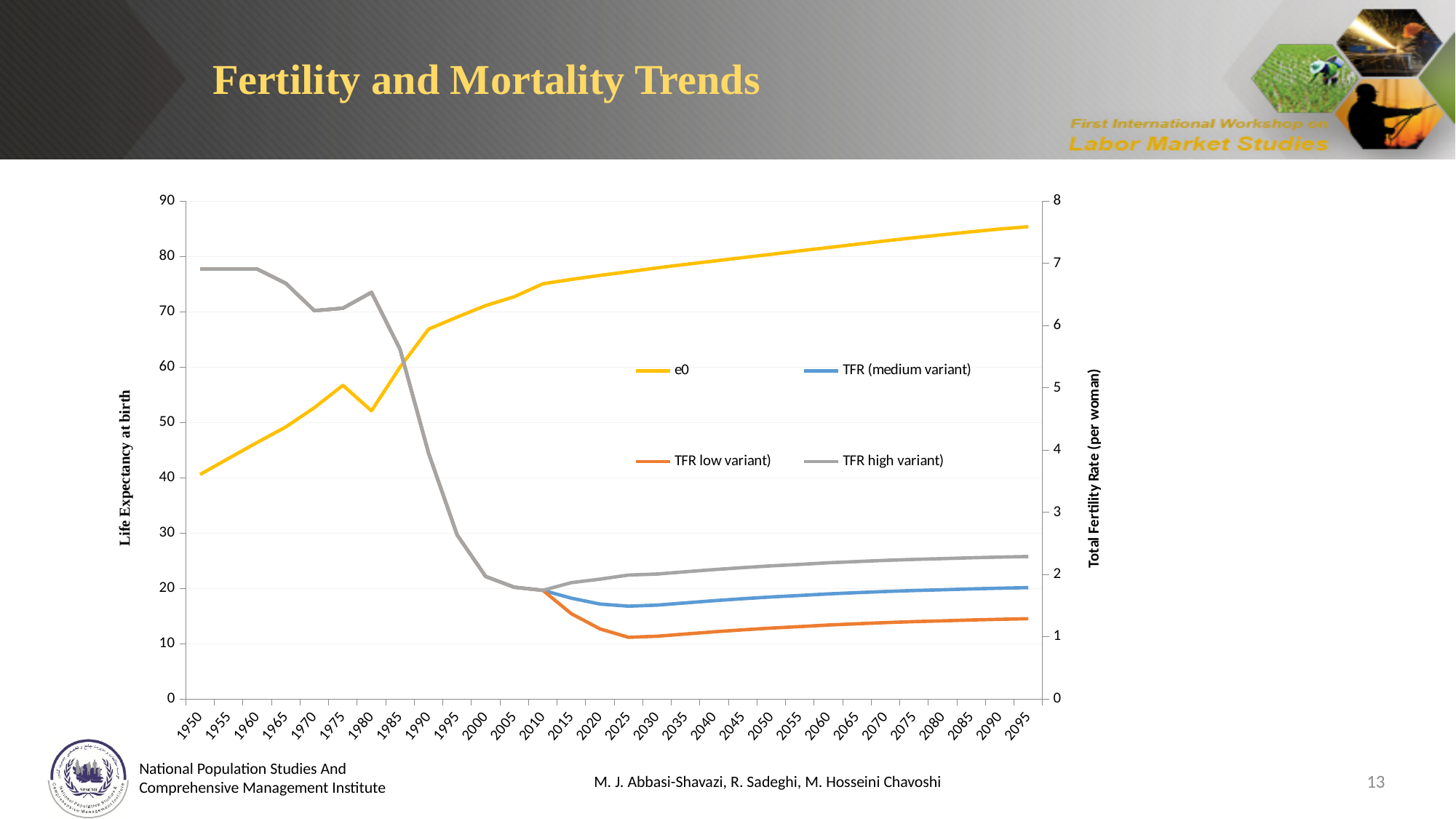

Fertility and Mortality Trends

### Chart

| Category | e0 | TFR (medium variant) | TFR low variant) | TFR high variant) |
|---|---|---|---|---|
| 1950 | 40.586 | 6.9086 | 6.9086 | 6.9086 |
| 1955 | 43.503 | 6.9086 | 6.9086 | 6.9086 |
| 1960 | 46.377 | 6.9086 | 6.9086 | 6.9086 |
| 1965 | 49.18 | 6.6802 | 6.6802 | 6.6802 |
| 1970 | 52.666 | 6.2407 | 6.2407 | 6.2407 |
| 1975 | 56.707 | 6.2799 | 6.2799 | 6.2799 |
| 1980 | 52.104 | 6.5339 | 6.5339 | 6.5339 |
| 1985 | 59.999 | 5.62 | 5.62 | 5.62 |
| 1990 | 66.864 | 3.95 | 3.95 | 3.95 |
| 1995 | 69.045 | 2.634 | 2.634 | 2.634 |
| 2000 | 71.13 | 1.9666 | 1.9666 | 1.9666 |
| 2005 | 72.727 | 1.7946 | 1.7946 | 1.7946 |
| 2010 | 75.064 | 1.7453 | 1.7453 | 1.7453 |
| 2015 | 75.856 | 1.6184 | 1.3684 | 1.8684 |
| 2020 | 76.588 | 1.5249 | 1.1249 | 1.9249 |
| 2025 | 77.25 | 1.49 | 0.99 | 1.99 |
| 2030 | 77.94 | 1.507 | 1.007 | 2.007 |
| 2035 | 78.575 | 1.5432 | 1.0432 | 2.0432 |
| 2040 | 79.182 | 1.5783 | 1.0783 | 2.0783 |
| 2045 | 79.796 | 1.6101 | 1.1101 | 2.1101 |
| 2050 | 80.399 | 1.6385 | 1.1385 | 2.1385 |
| 2055 | 81.026 | 1.662 | 1.162 | 2.162 |
| 2060 | 81.617 | 1.6876 | 1.1876 | 2.1876 |
| 2065 | 82.226 | 1.7076 | 1.2076 | 2.2076 |
| 2070 | 82.828 | 1.7264 | 1.2264 | 2.2264 |
| 2075 | 83.396 | 1.7418 | 1.2418 | 2.2418 |
| 2080 | 83.933 | 1.7542 | 1.2542 | 2.2542 |
| 2085 | 84.466 | 1.7681 | 1.2681 | 2.2681 |
| 2090 | 84.967 | 1.7792 | 1.2792 | 2.2792 |
| 2095 | 85.383 | 1.7888 | 1.2888 | 2.2888 |
M. J. Abbasi-Shavazi, R. Sadeghi, M. Hosseini Chavoshi
13